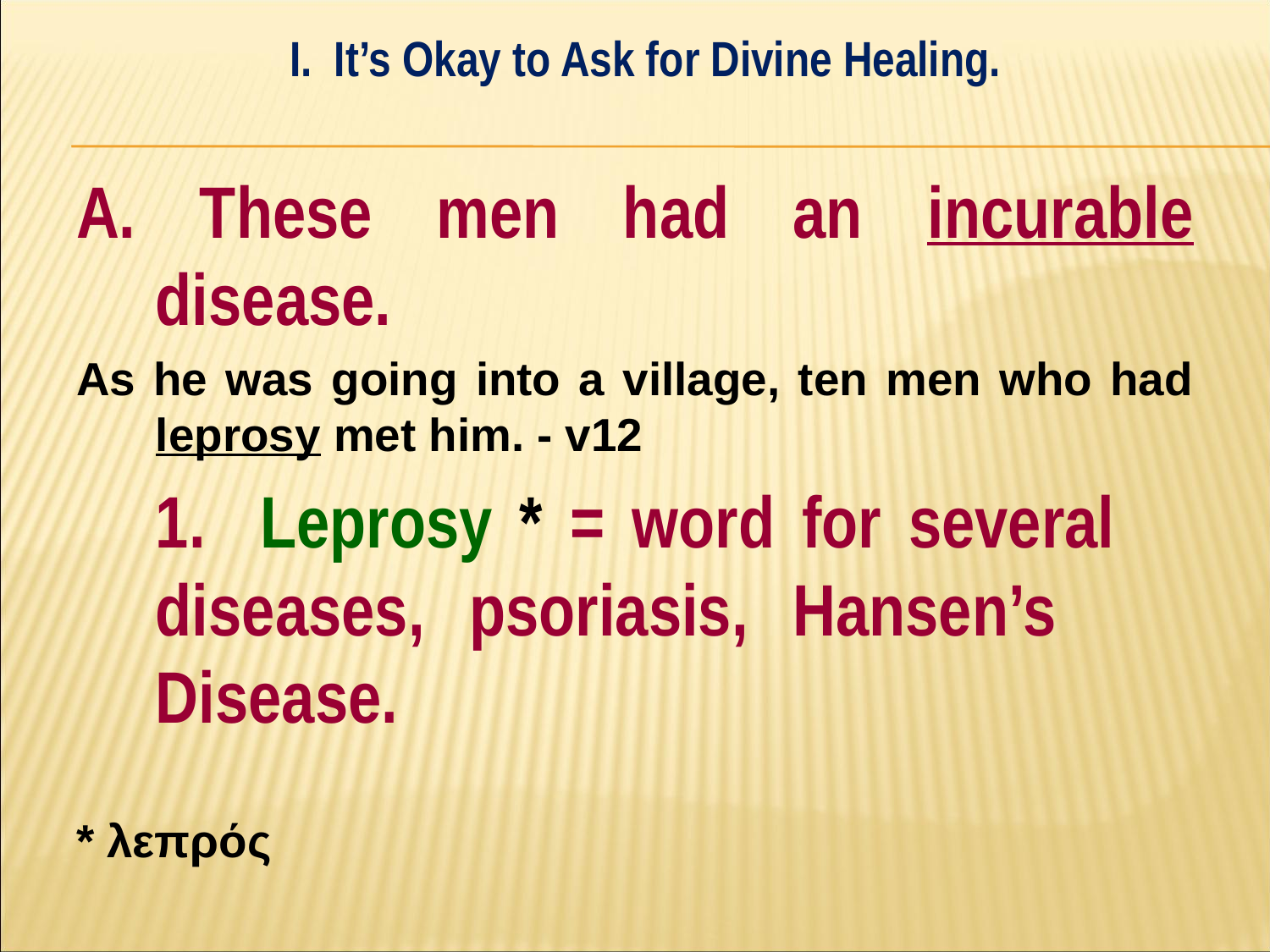

I.  It’s Okay to Ask for Divine Healing.
#
A. These men had an incurable disease.
As he was going into a village, ten men who had leprosy met him. - v12
	1.  Leprosy * = word for several 	diseases, psoriasis, Hansen’s 	Disease.

* λεπρός